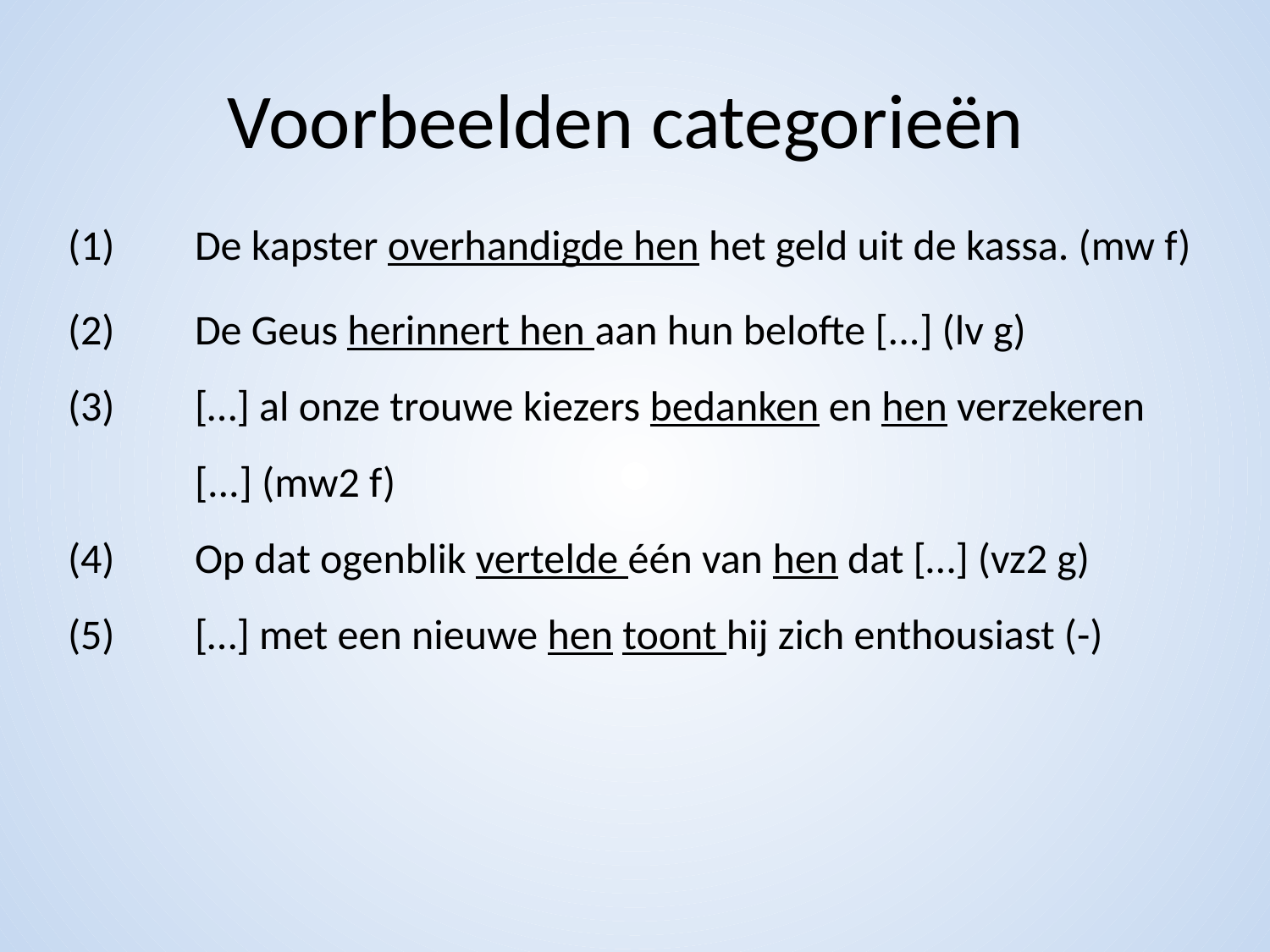

# Voorbeelden categorieën
(1)	De kapster overhandigde hen het geld uit de kassa. (mw f)
(2)	De Geus herinnert hen aan hun belofte [...] (lv g)
(3)	[…] al onze trouwe kiezers bedanken en hen verzekeren 	[...] (mw2 f)
(4)	Op dat ogenblik vertelde één van hen dat […] (vz2 g)
(5)	[…] met een nieuwe hen toont hij zich enthousiast (-)